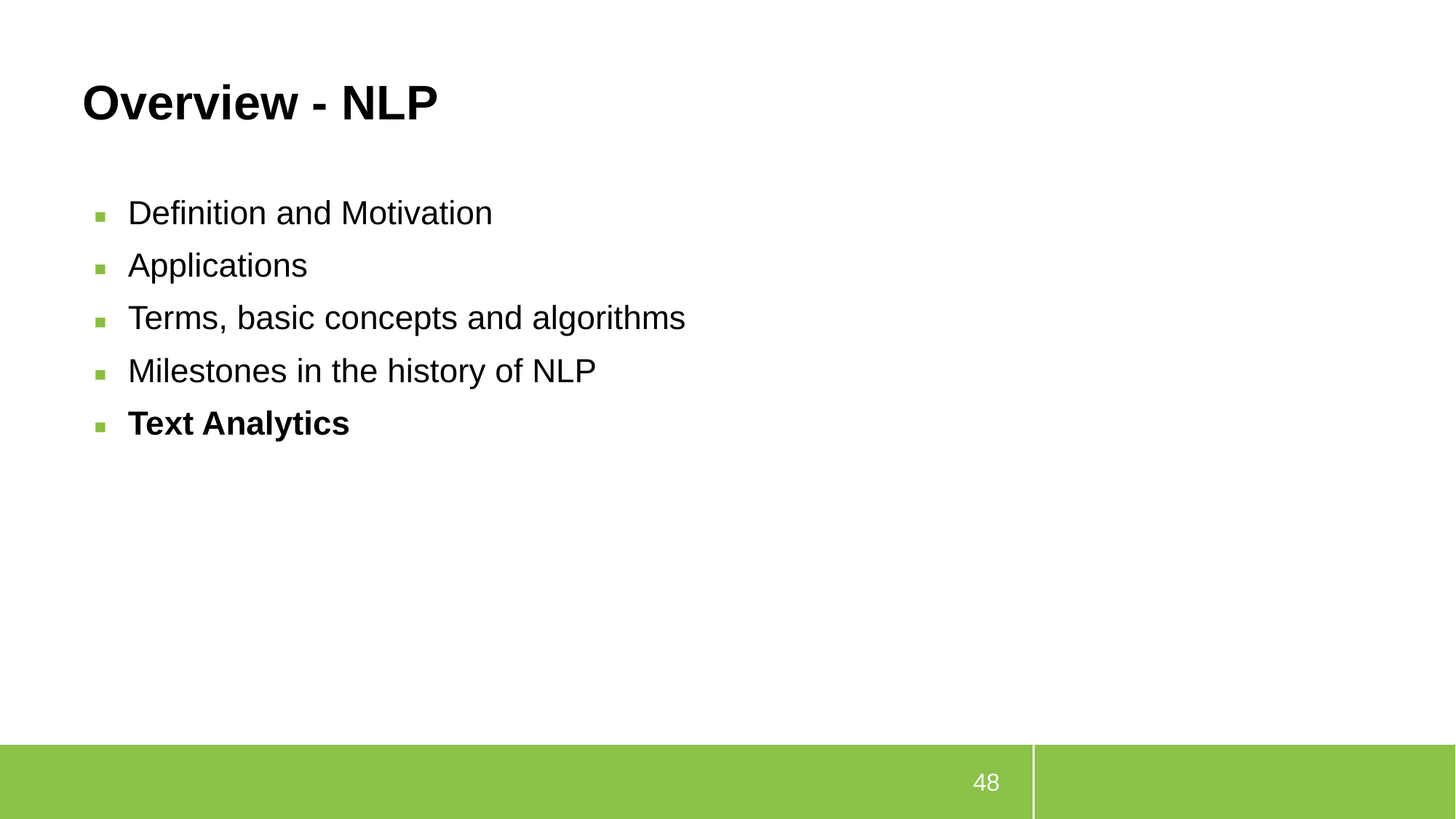

# Overview - NLP
Definition and Motivation
Applications
Terms, basic concepts and algorithms
Milestones in the history of NLP
Text Analytics
48